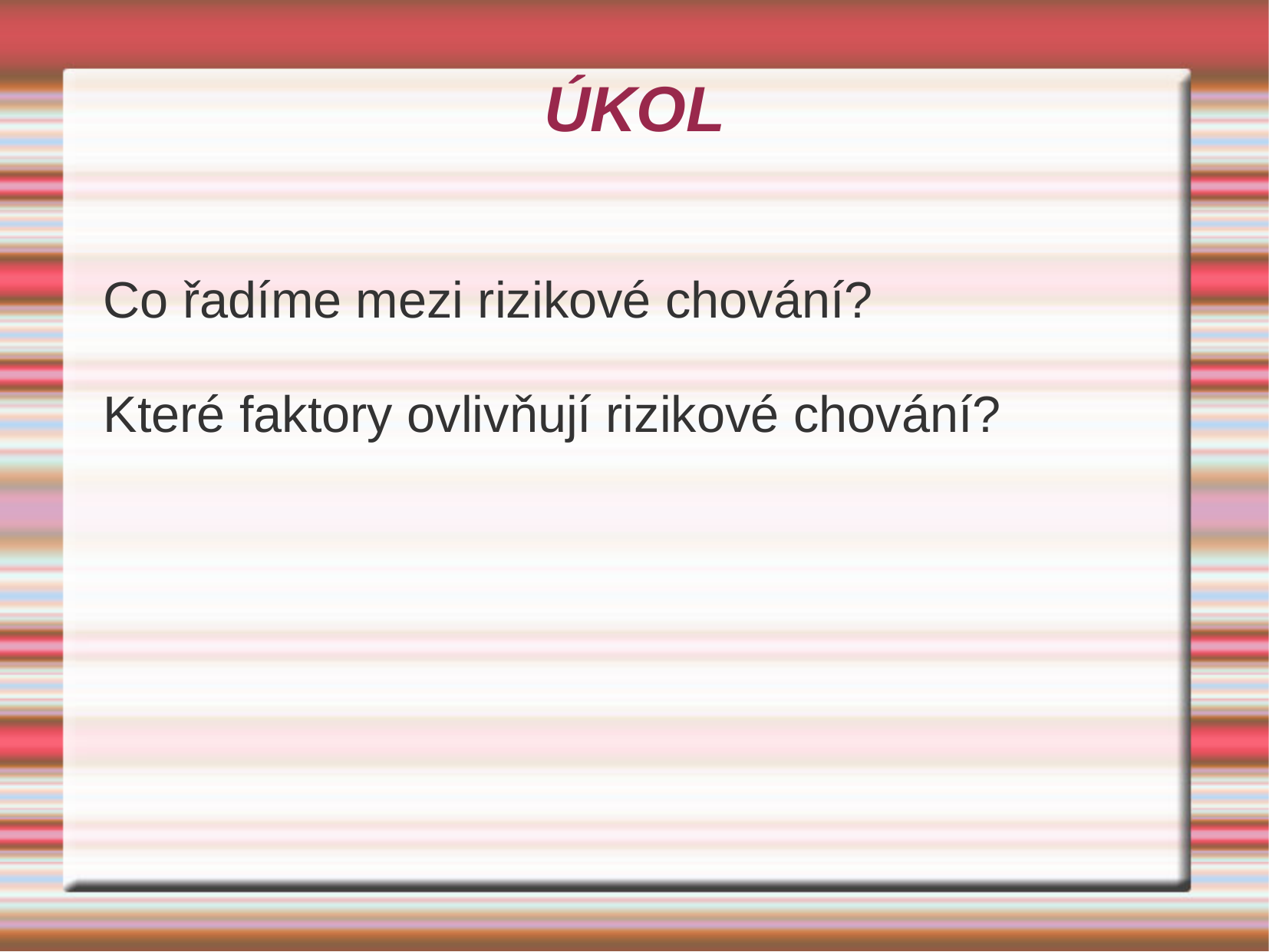

# ÚKOL
Co řadíme mezi rizikové chování?

Které faktory ovlivňují rizikové chování?